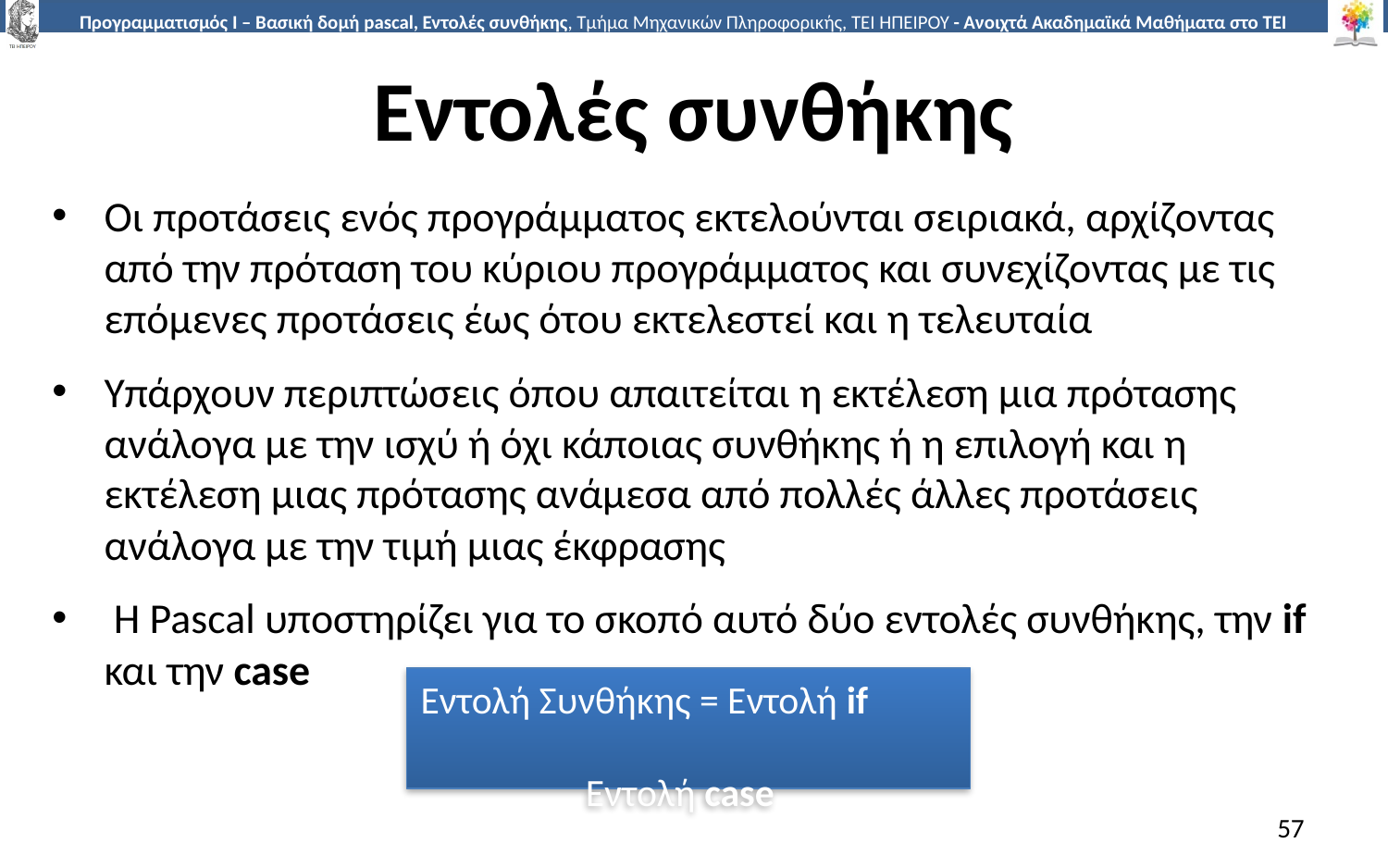

# Εντολές συνθήκης
Οι προτάσεις ενός προγράμματος εκτελούνται σειριακά, αρχίζοντας από την πρόταση του κύριου προγράμματος και συνεχίζοντας με τις επόμενες προτάσεις έως ότου εκτελεστεί και η τελευταία
Υπάρχουν περιπτώσεις όπου απαιτείται η εκτέλεση μια πρότασης ανάλογα με την ισχύ ή όχι κάποιας συνθήκης ή η επιλογή και η εκτέλεση μιας πρότασης ανάμεσα από πολλές άλλες προτάσεις ανάλογα με την τιμή μιας έκφρασης
 Η Pascal υποστηρίζει για το σκοπό αυτό δύο εντολές συνθήκης, την if και την case
Εντολή Συνθήκης = Εντολή if
				   Εντολή case

57